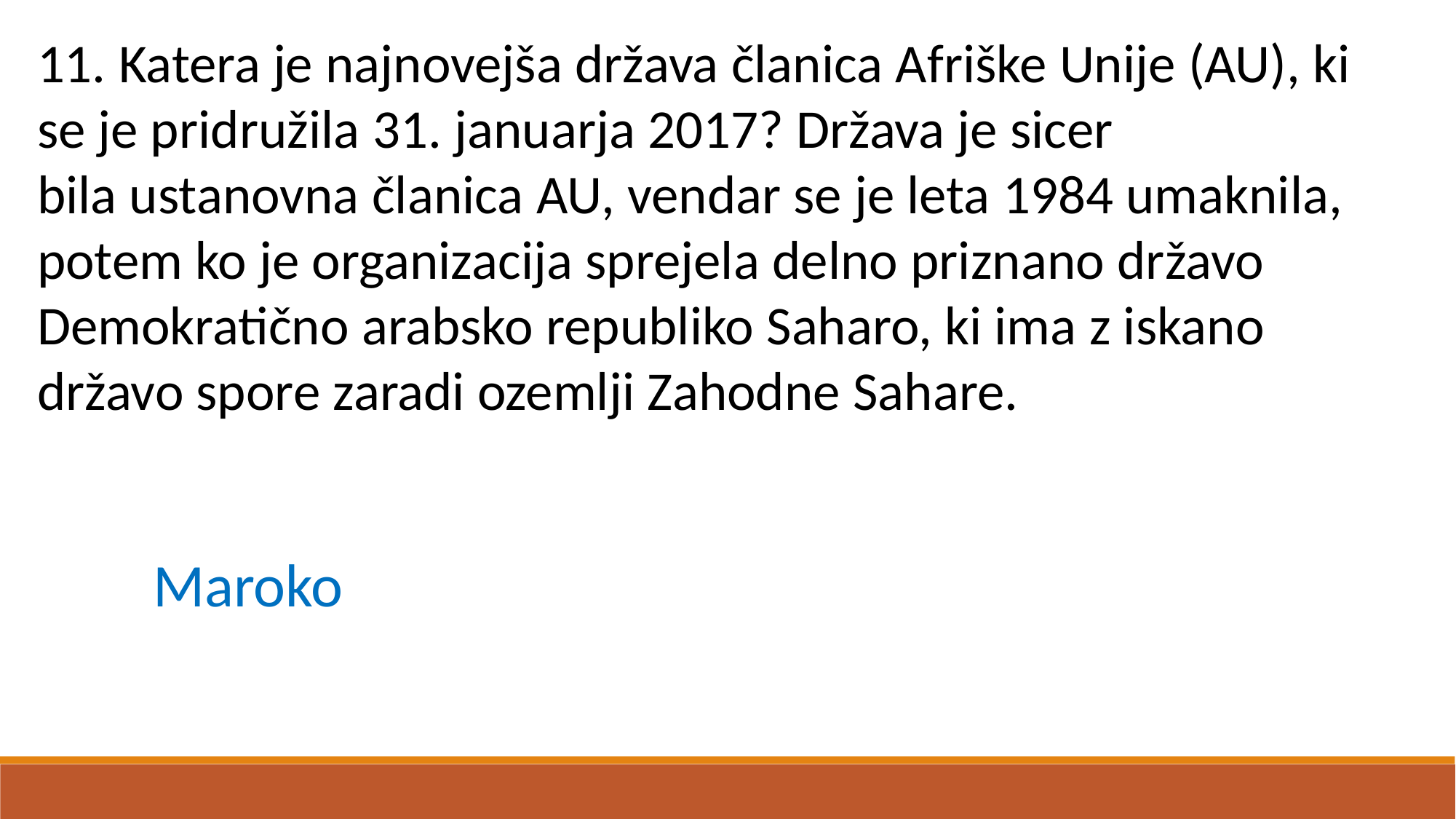

11. Katera je najnovejša država članica Afriške Unije (AU), ki se je pridružila 31. januarja 2017? Država je sicer bila ustanovna članica AU, vendar se je leta 1984 umaknila, potem ko je organizacija sprejela delno priznano državo Demokratično arabsko republiko Saharo, ki ima z iskano državo spore zaradi ozemlji Zahodne Sahare.
Maroko